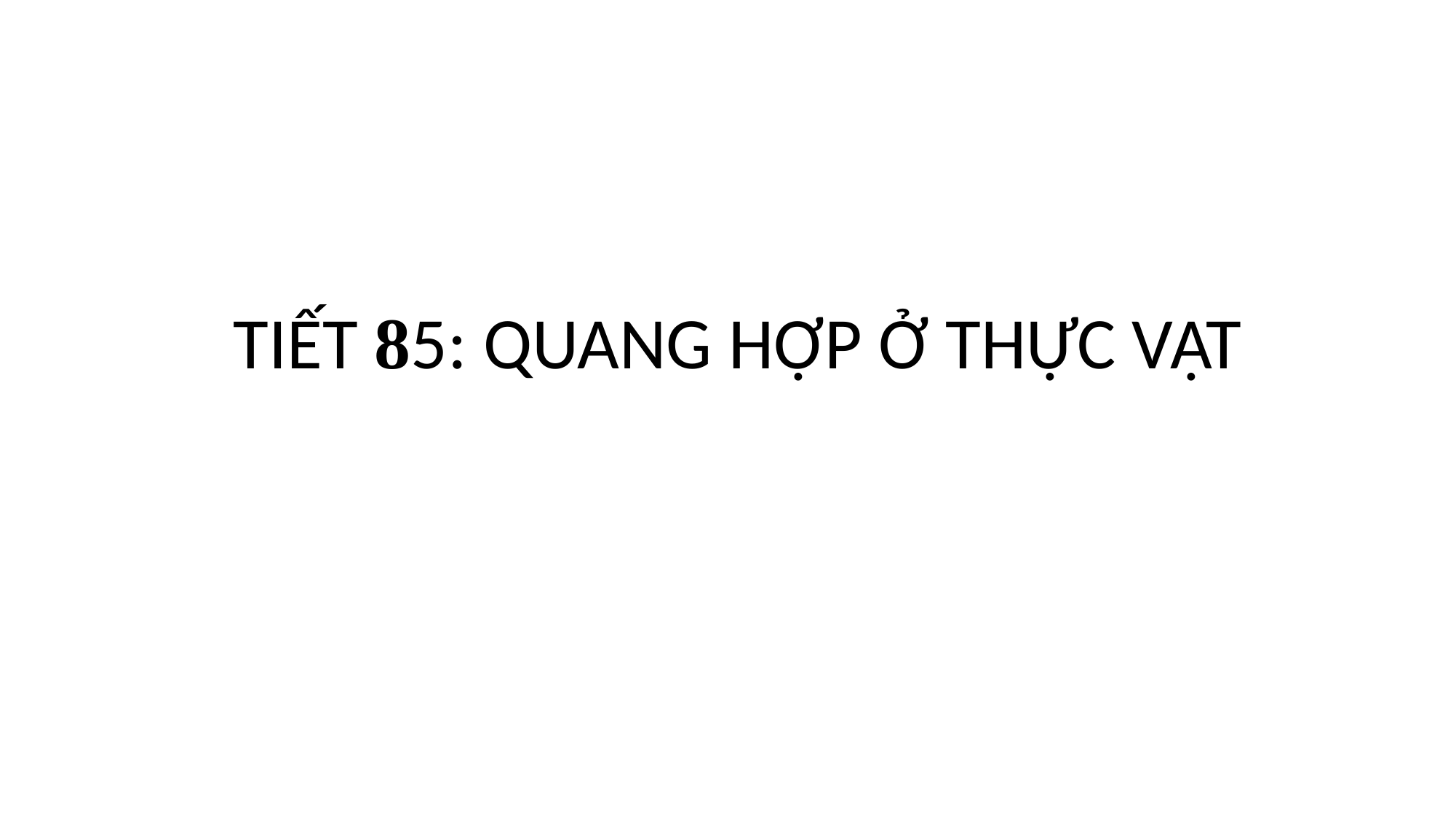

# TIẾT 85: QUANG HỢP Ở THỰC VẬT